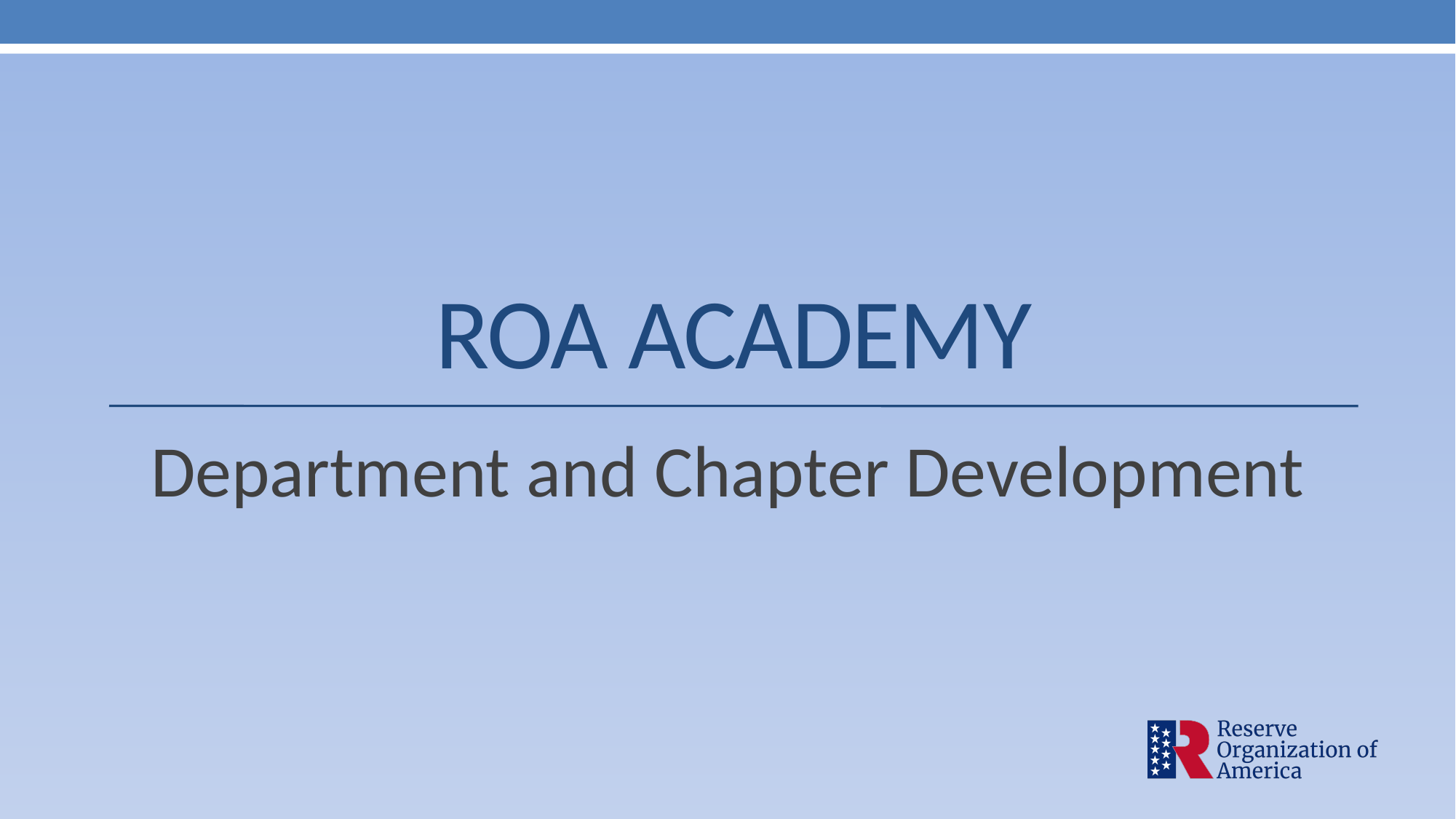

# ROA Academy
Department and Chapter Development